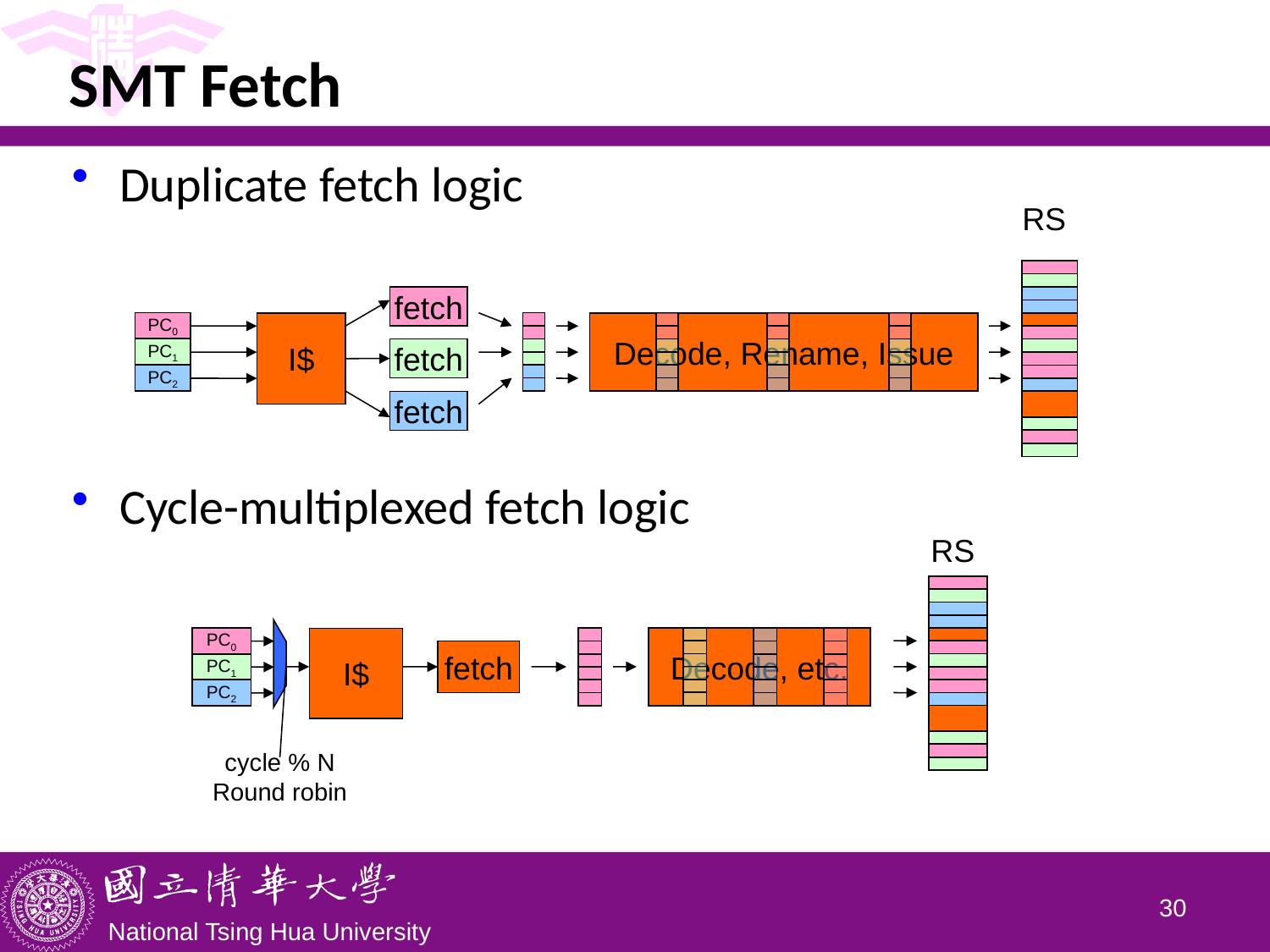

# SMT Fetch
Duplicate fetch logic

Cycle-multiplexed fetch logic

RS

fetch

PC0

Decode, Rename, Issue

I$

PC1
fetch

PC2

fetch

RS

PC0

Decode, etc.

I$

fetch

PC1

PC2

cycle % N
Round robin

30